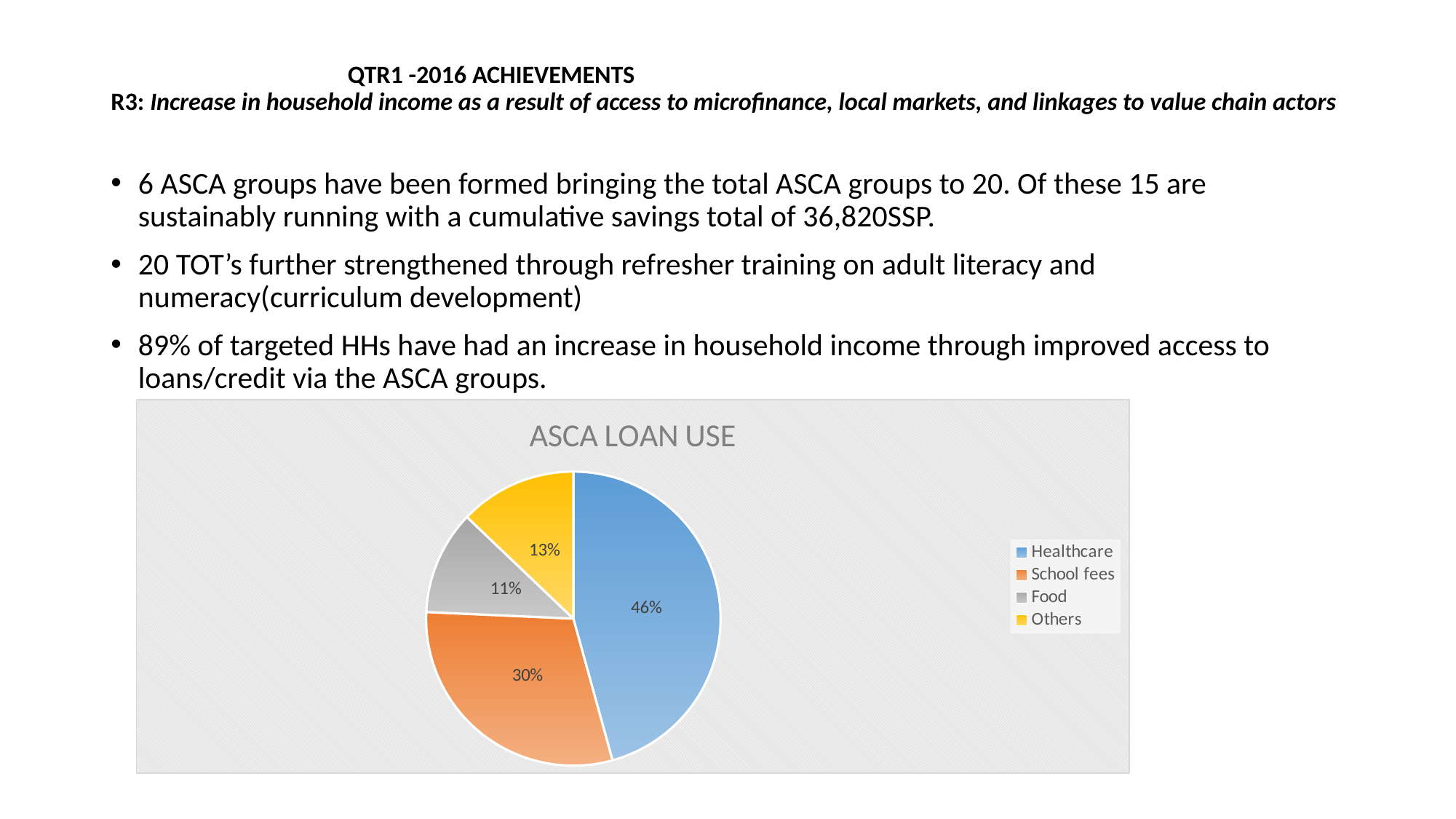

# QTR1 -2016 ACHIEVEMENTS R3: Increase in household income as a result of access to microfinance, local markets, and linkages to value chain actors
6 ASCA groups have been formed bringing the total ASCA groups to 20. Of these 15 are sustainably running with a cumulative savings total of 36,820SSP.
20 TOT’s further strengthened through refresher training on adult literacy and numeracy(curriculum development)
89% of targeted HHs have had an increase in household income through improved access to loans/credit via the ASCA groups.

### Chart: ASCA LOAN USE

| Category |  |
|---|---|
| Healthcare | 32.0 |
| School fees | 21.0 |
| Food | 8.0 |
| Others | 9.0 |